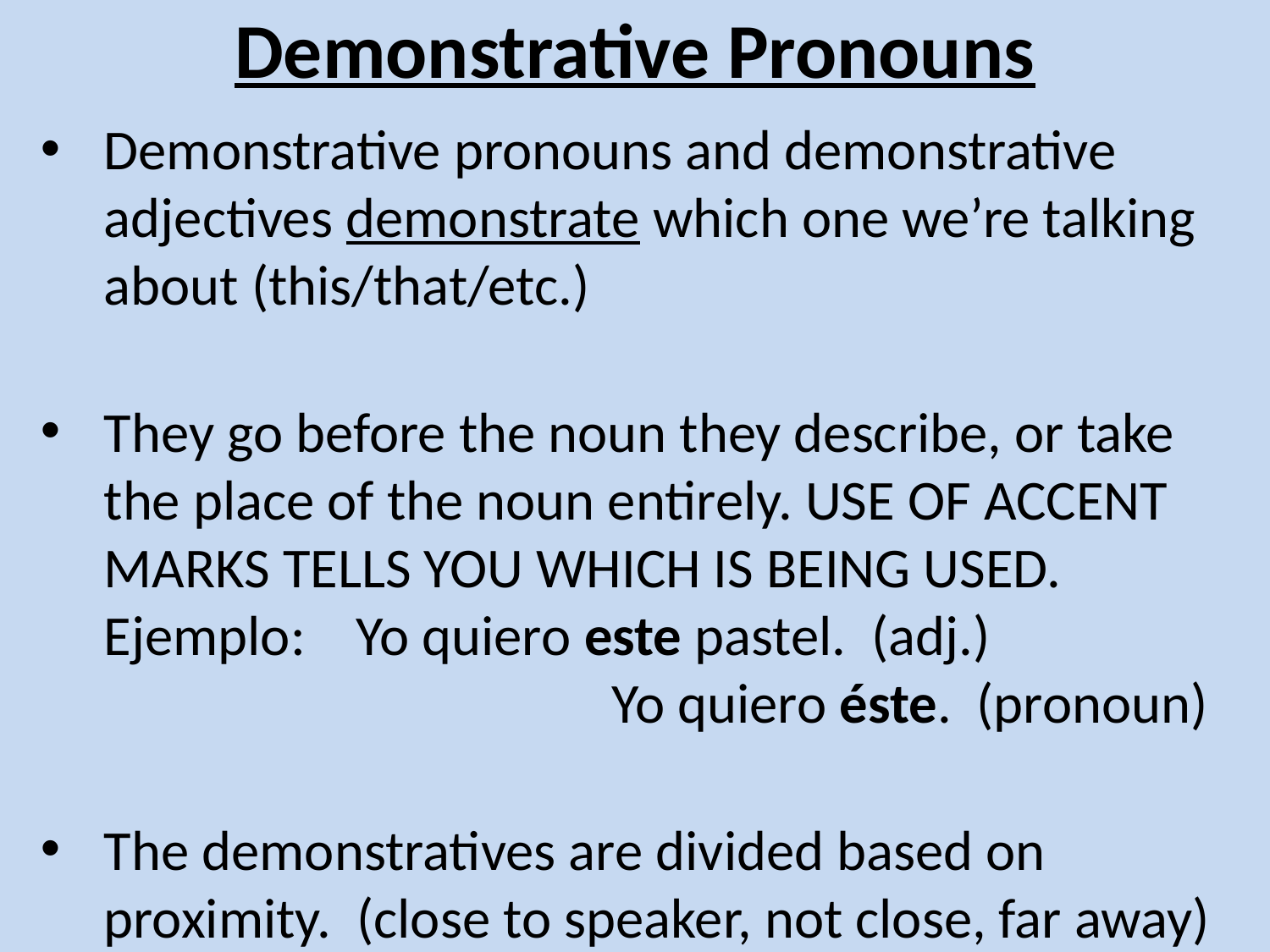

# Demonstrative Pronouns
Demonstrative pronouns and demonstrative adjectives demonstrate which one we’re talking about (this/that/etc.)
They go before the noun they describe, or take the place of the noun entirely. USE OF ACCENT MARKS TELLS YOU WHICH IS BEING USED.
Ejemplo:    Yo quiero este pastel.  (adj.)
				Yo quiero éste.  (pronoun)
The demonstratives are divided based on proximity.  (close to speaker, not close, far away)